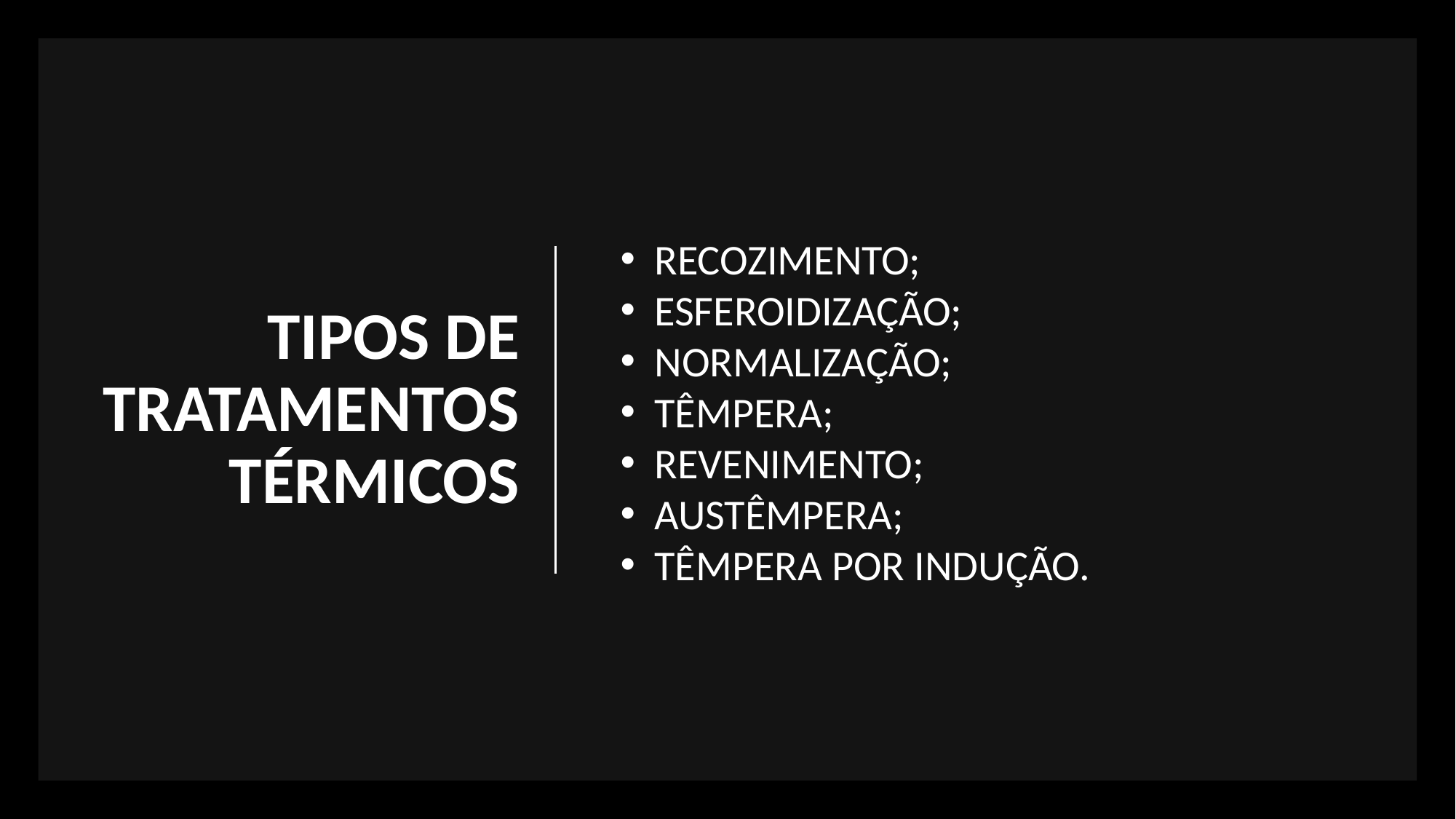

# TIPOS DE TRATAMENTOS TÉRMICOS
RECOZIMENTO;
ESFEROIDIZAÇÃO;
NORMALIZAÇÃO;
TÊMPERA;
REVENIMENTO;
AUSTÊMPERA;
TÊMPERA POR INDUÇÃO.